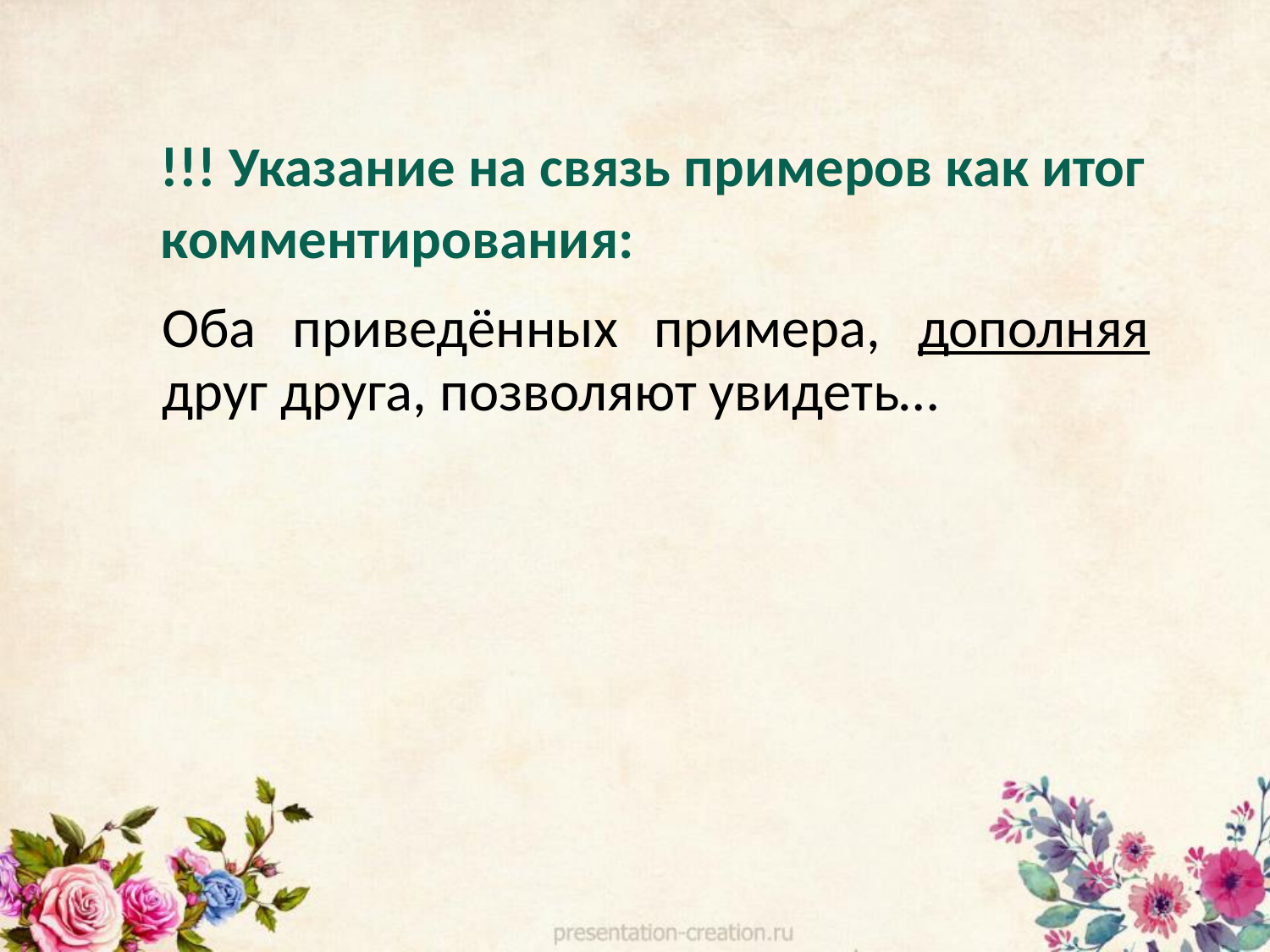

!!! Указание на связь примеров как итог комментирования:
Оба приведённых примера, дополняя друг друга, позволяют увидеть…